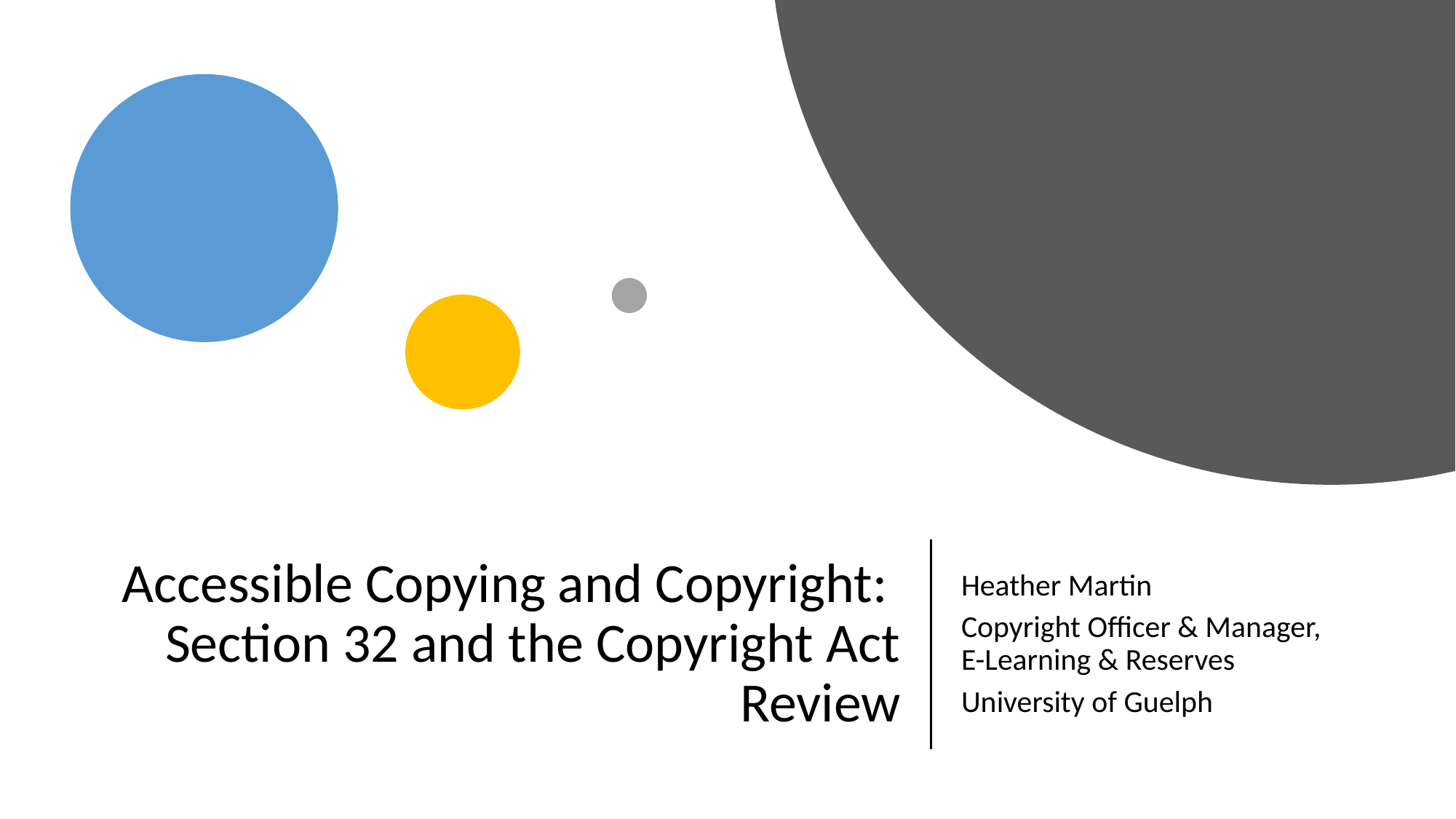

# Accessible Copying and Copyright: Section 32 and the Copyright Act Review
Heather Martin
Copyright Officer & Manager, E-Learning & Reserves
University of Guelph